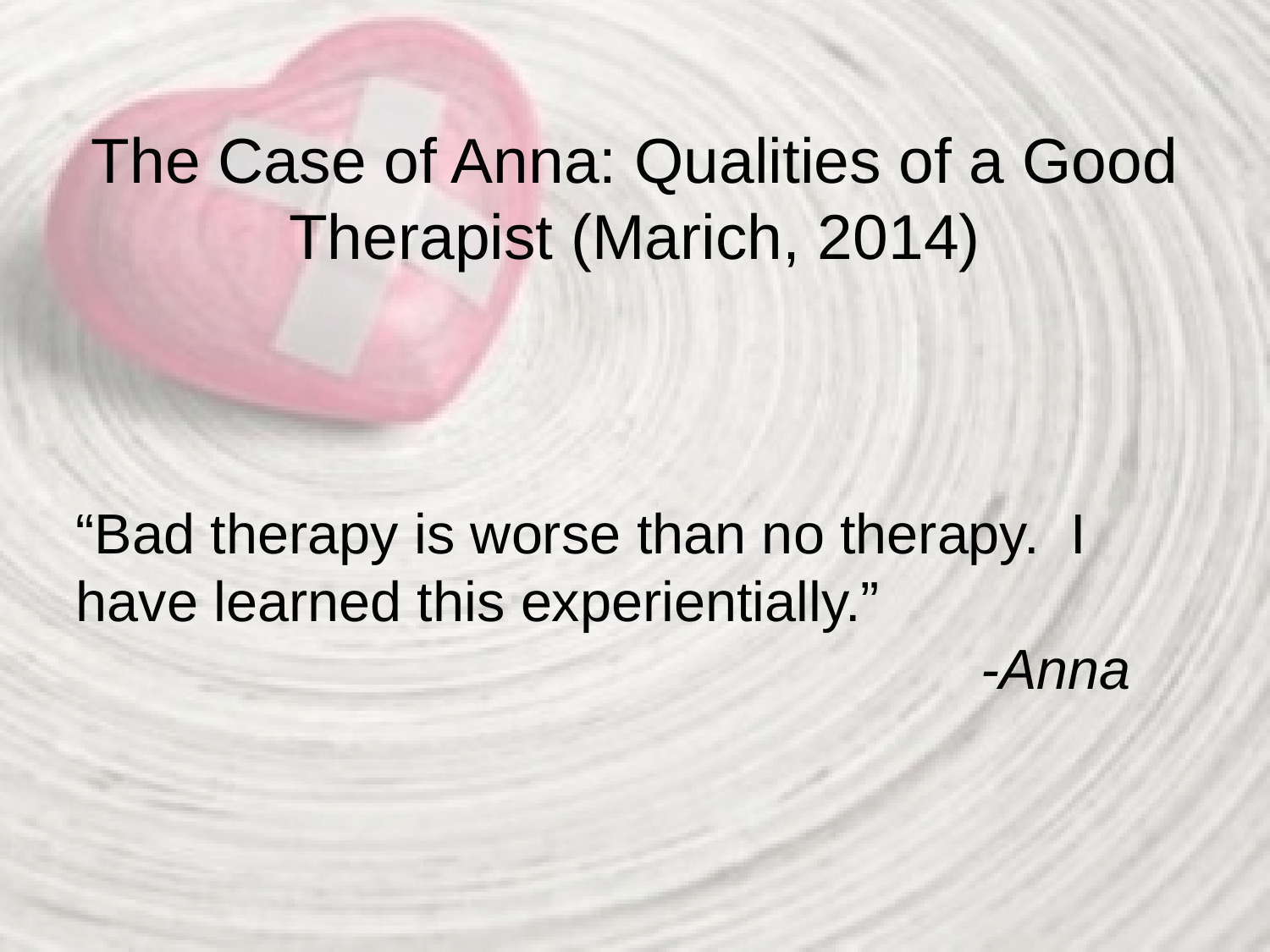

# The Case of Anna: Qualities of a Good Therapist (Marich, 2014)
“Bad therapy is worse than no therapy.  I have learned this experientially.”
							 -Anna